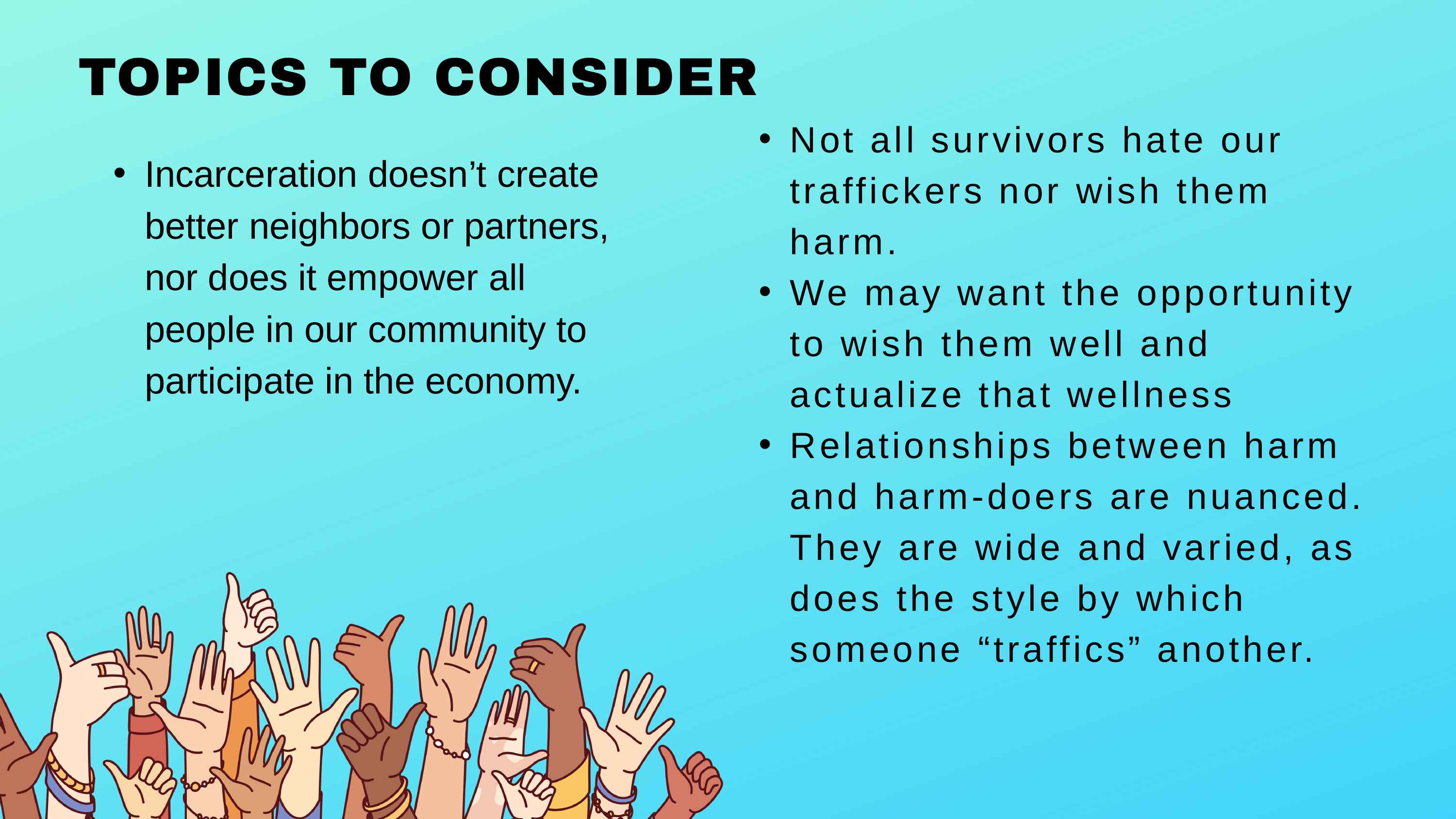

TOPICS TO CONSIDER
Not all survivors hate our traffickers nor wish them harm.
We may want the opportunity to wish them well and actualize that wellness
Relationships between harm and harm-doers are nuanced. They are wide and varied, as does the style by which someone “traffics” another.

Incarceration doesn’t create better neighbors or partners, nor does it empower all people in our community to  participate in the economy.